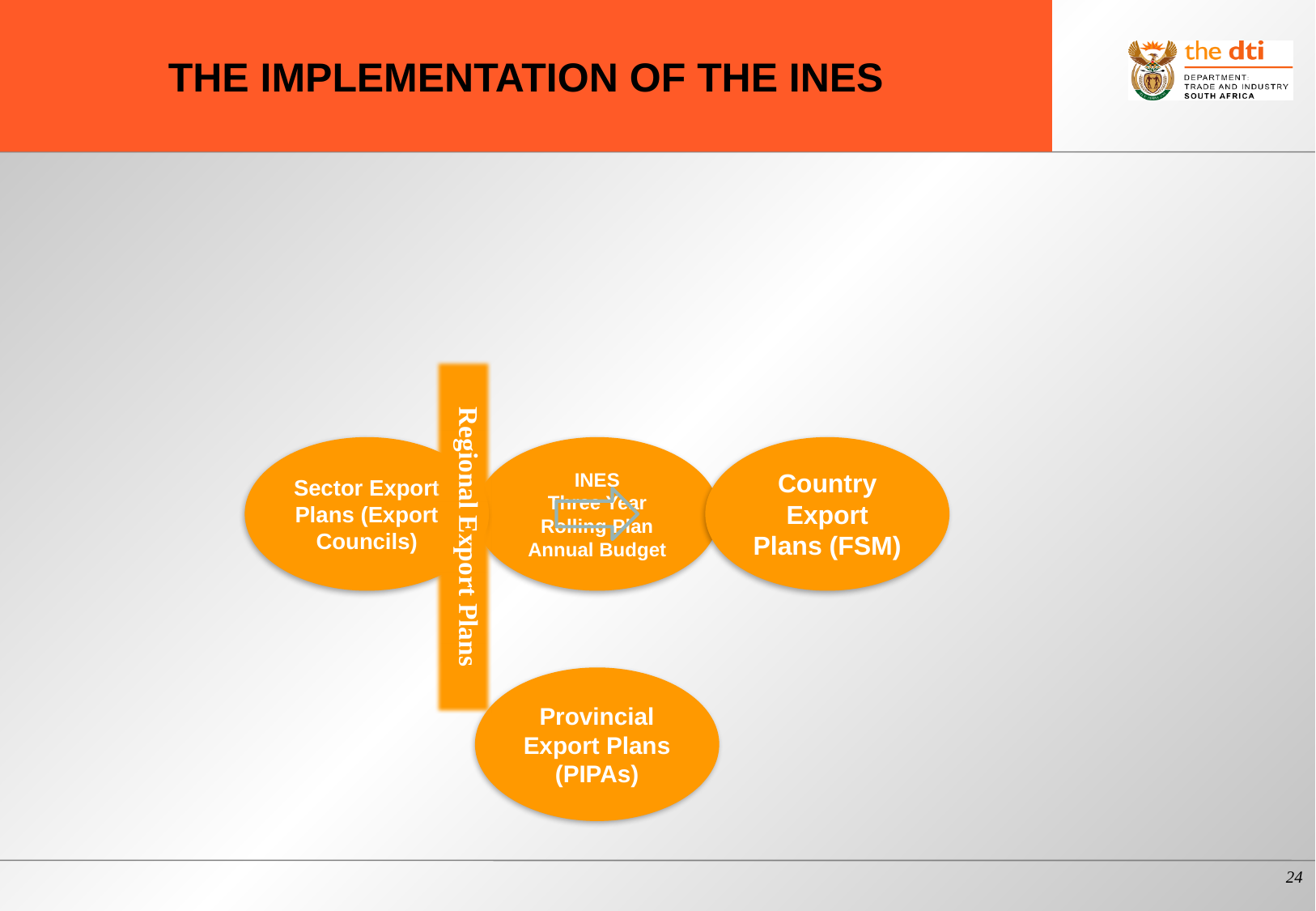

# the Implementation of the INES

INES
Three Year Rolling Plan
Annual Budget
Country Export Plans (FSM)
Provincial Export Plans (PIPAs)
Sector Export Plans (Export Councils)
Regional Export Plans
24